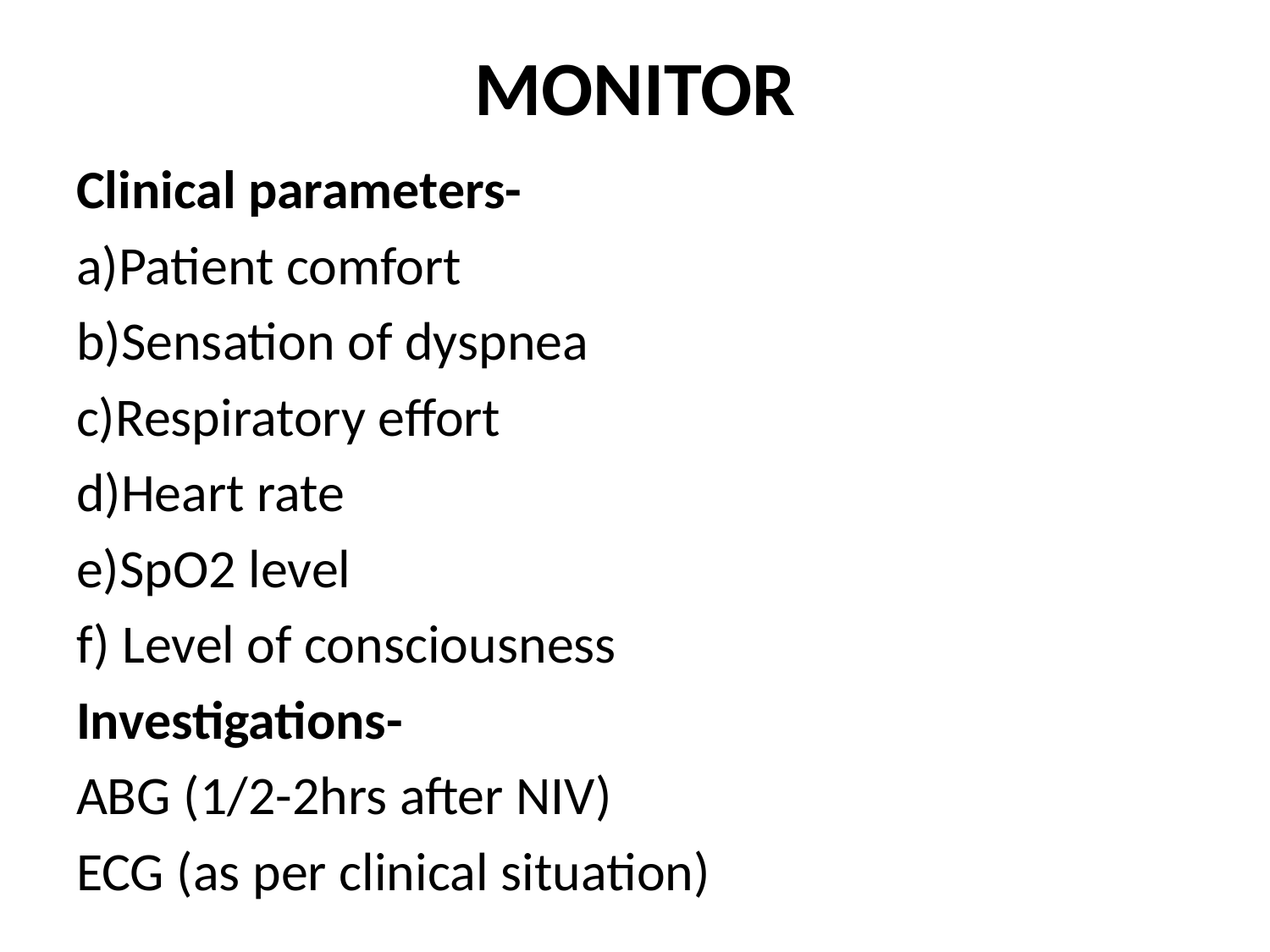

# MONITOR
Clinical parameters-
a)Patient comfort
b)Sensation of dyspnea
c)Respiratory effort
d)Heart rate
e)SpO2 level
f) Level of consciousness
Investigations-
ABG (1/2-2hrs after NIV)
ECG (as per clinical situation)